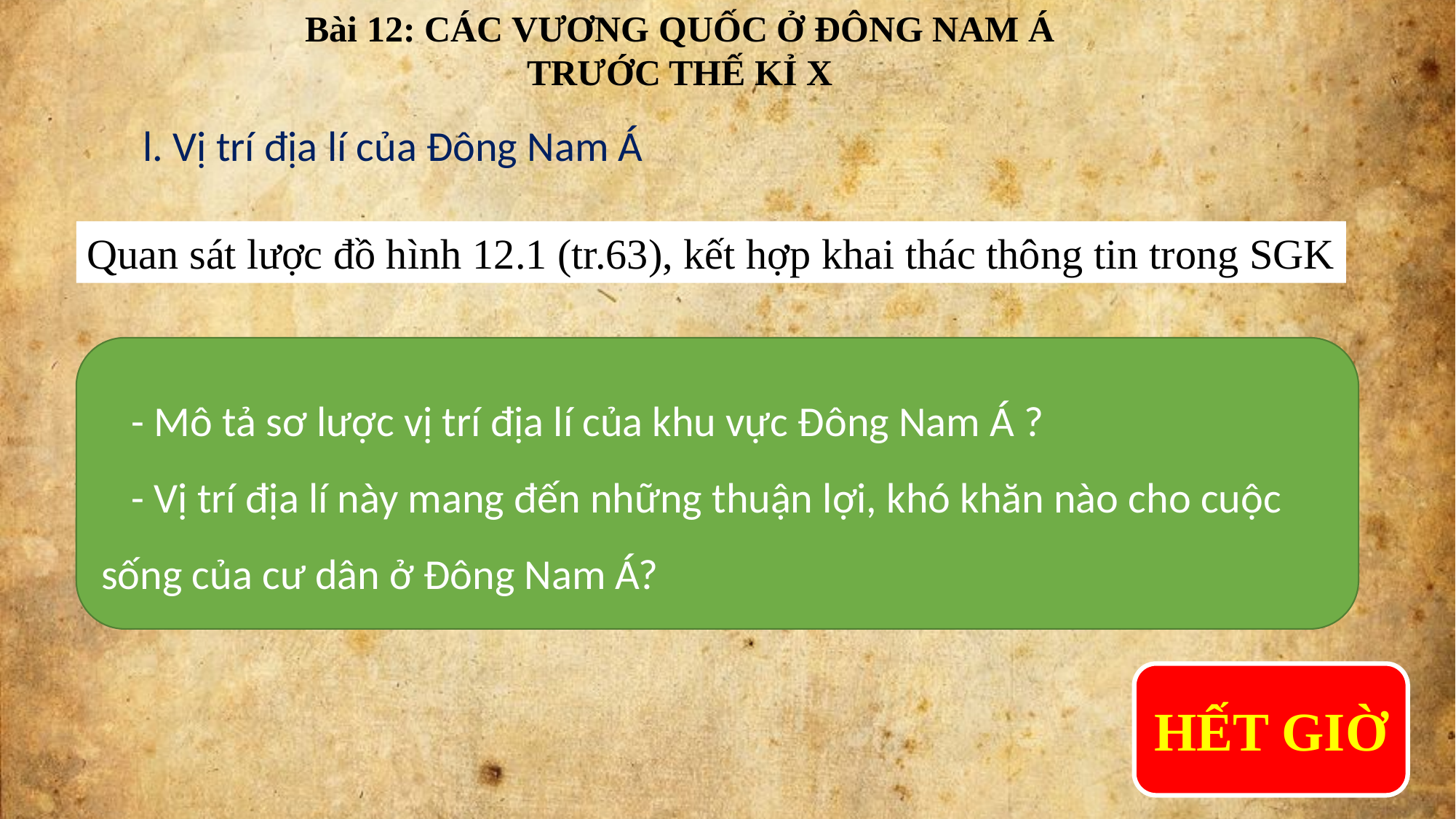

Bài 12: CÁC VƯƠNG QUỐC Ở ĐÔNG NAM Á TRƯỚC THẾ KỈ X
l. Vị trí địa lí của Đông Nam Á
Quan sát lược đồ hình 12.1 (tr.63), kết hợp khai thác thông tin trong SGK
- Mô tả sơ lược vị trí địa lí của khu vực Đông Nam Á ?
- Vị trí địa lí này mang đến những thuận lợi, khó khăn nào cho cuộc sống của cư dân ở Đông Nam Á?
HẾT GIỜ